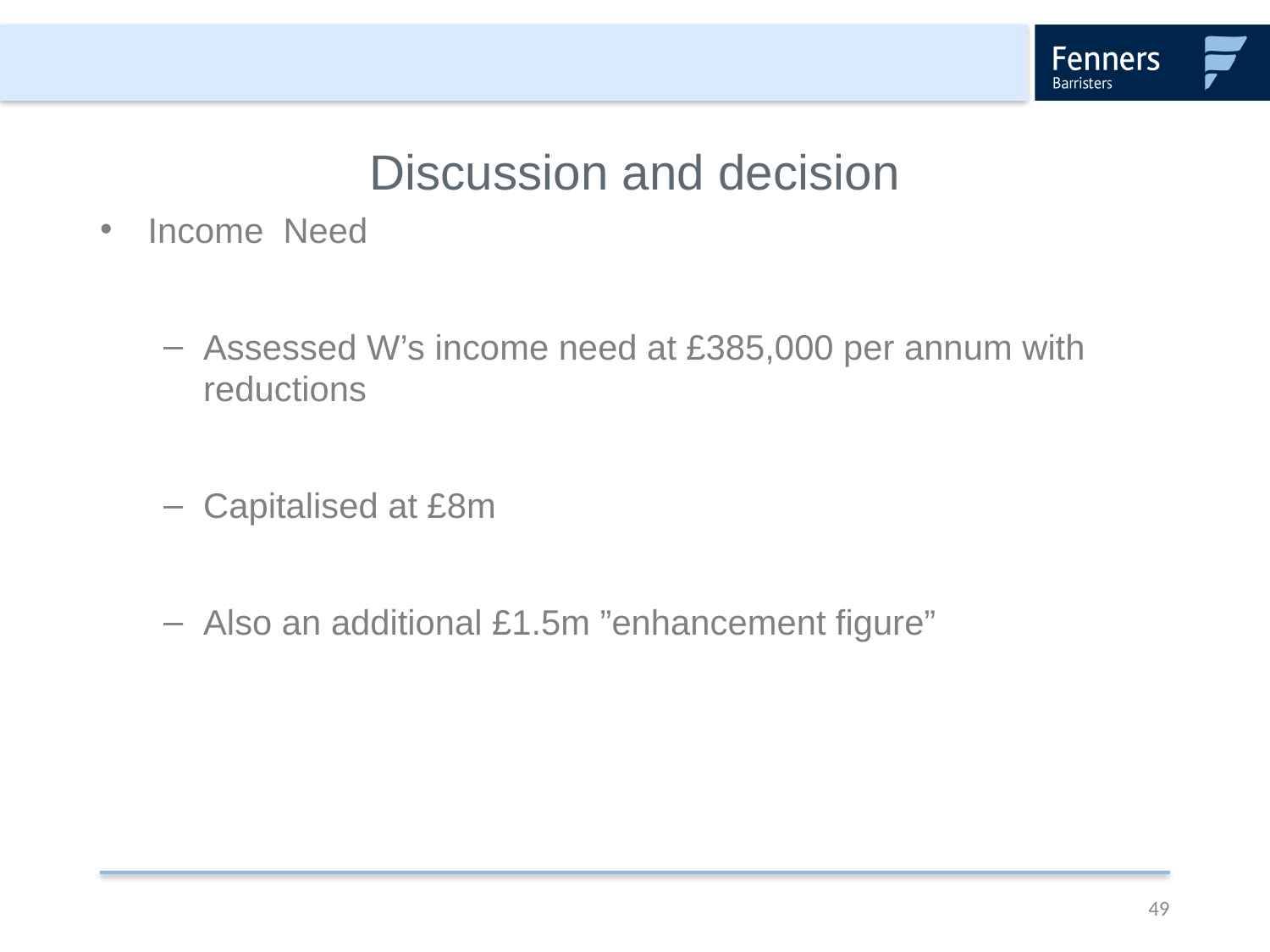

# Discussion and decision
Income  Need

Assessed W’s income need at £385,000 per annum with reductions

Capitalised at £8m

Also an additional £1.5m ”enhancement figure”

49